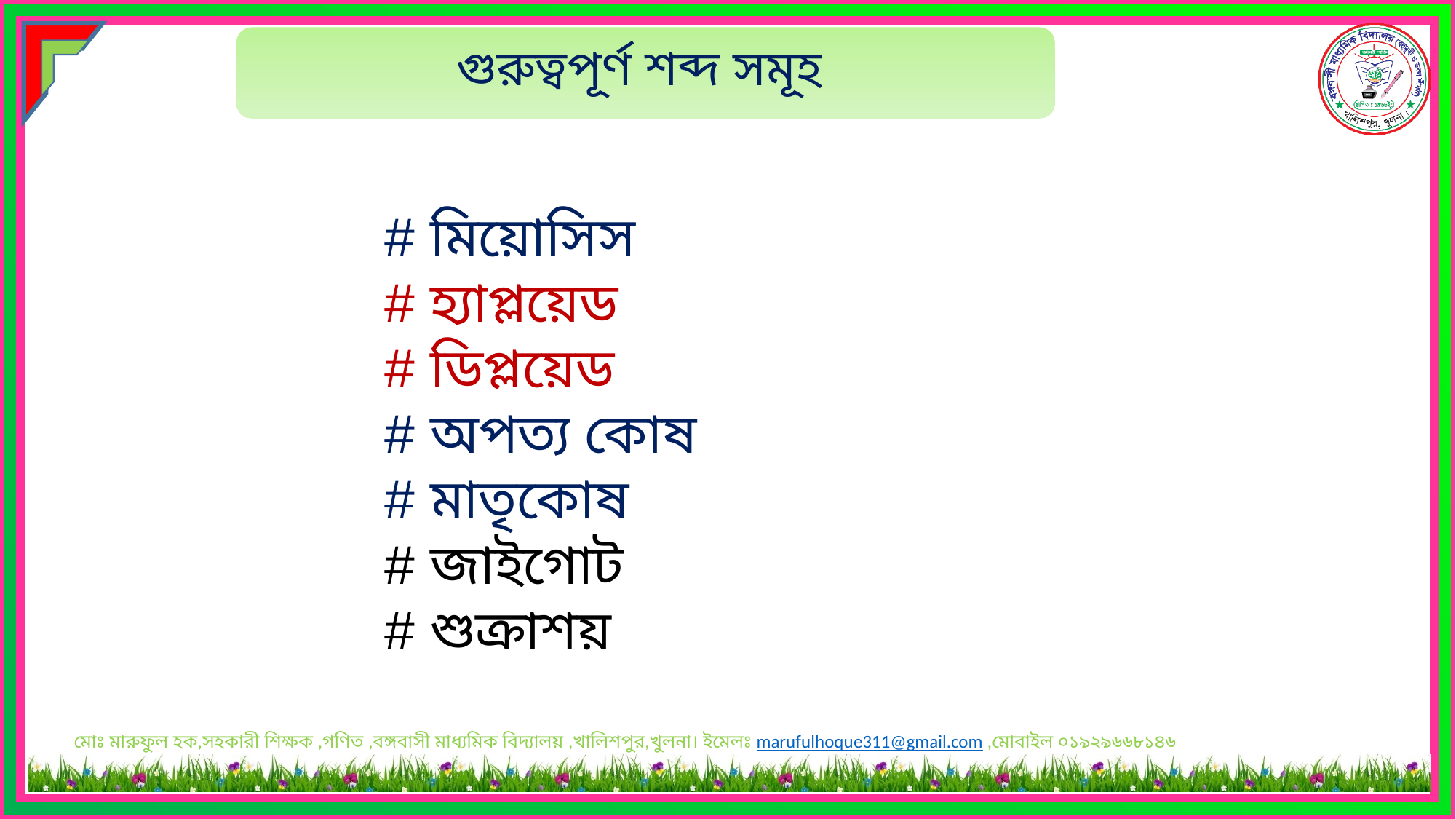

গুরুত্বপূর্ণ শব্দ সমূহ

# মিয়োসিস
# হ্যাপ্লয়েড
# ডিপ্লয়েড
# অপত্য কোষ
# মাতৃকোষ
# জাইগোট
# শুক্রাশয়